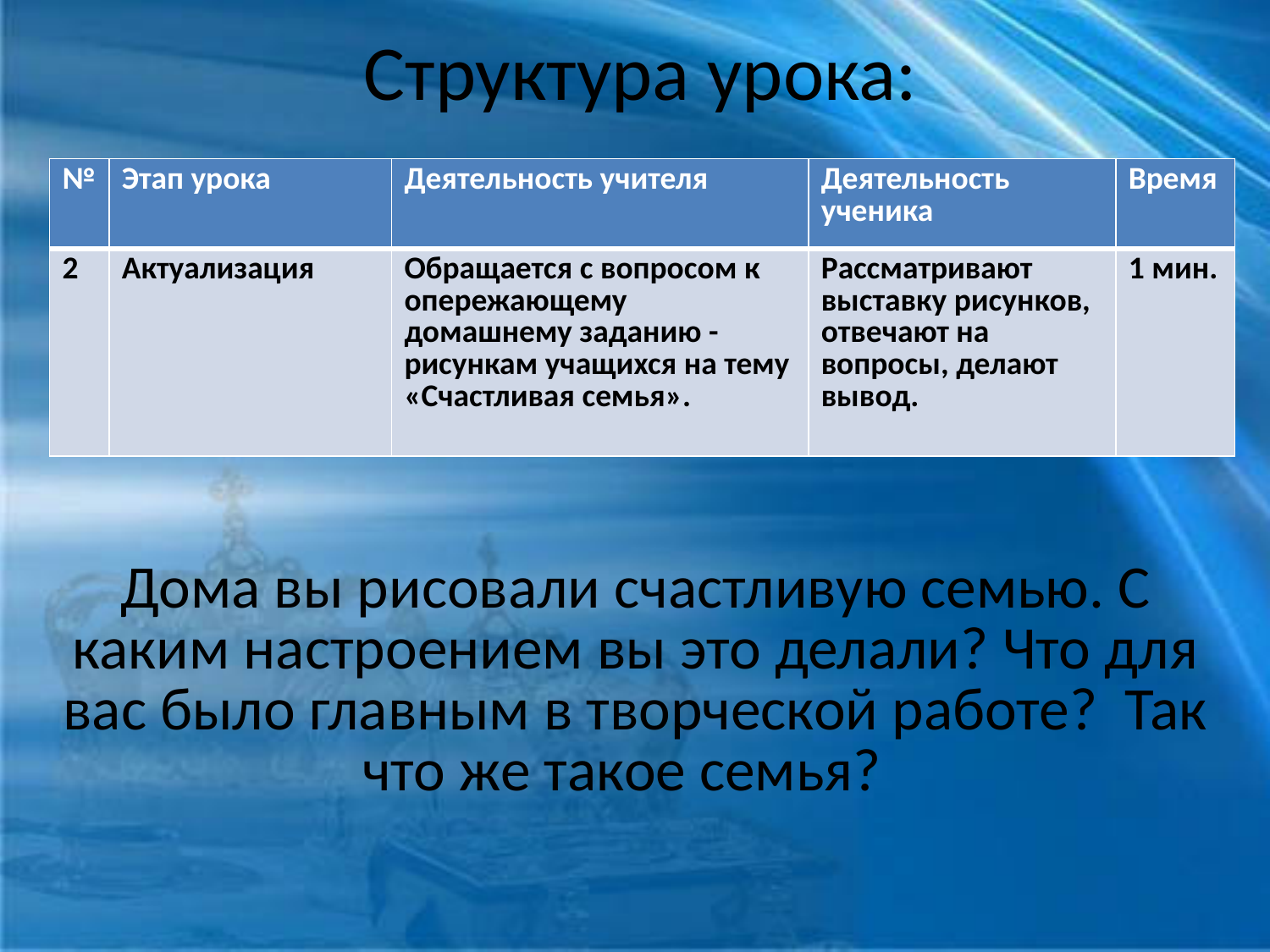

# Структура урока:
| № | Этап урока | Деятельность учителя | Деятельность ученика | Время |
| --- | --- | --- | --- | --- |
| 2 | Актуализация | Обращается с вопросом к опережающему домашнему заданию - рисункам учащихся на тему «Счастливая семья». | Рассматривают выставку рисунков, отвечают на вопросы, делают вывод. | 1 мин. |
Дома вы рисовали счастливую семью. С каким настроением вы это делали? Что для вас было главным в творческой работе?  Так что же такое семья?